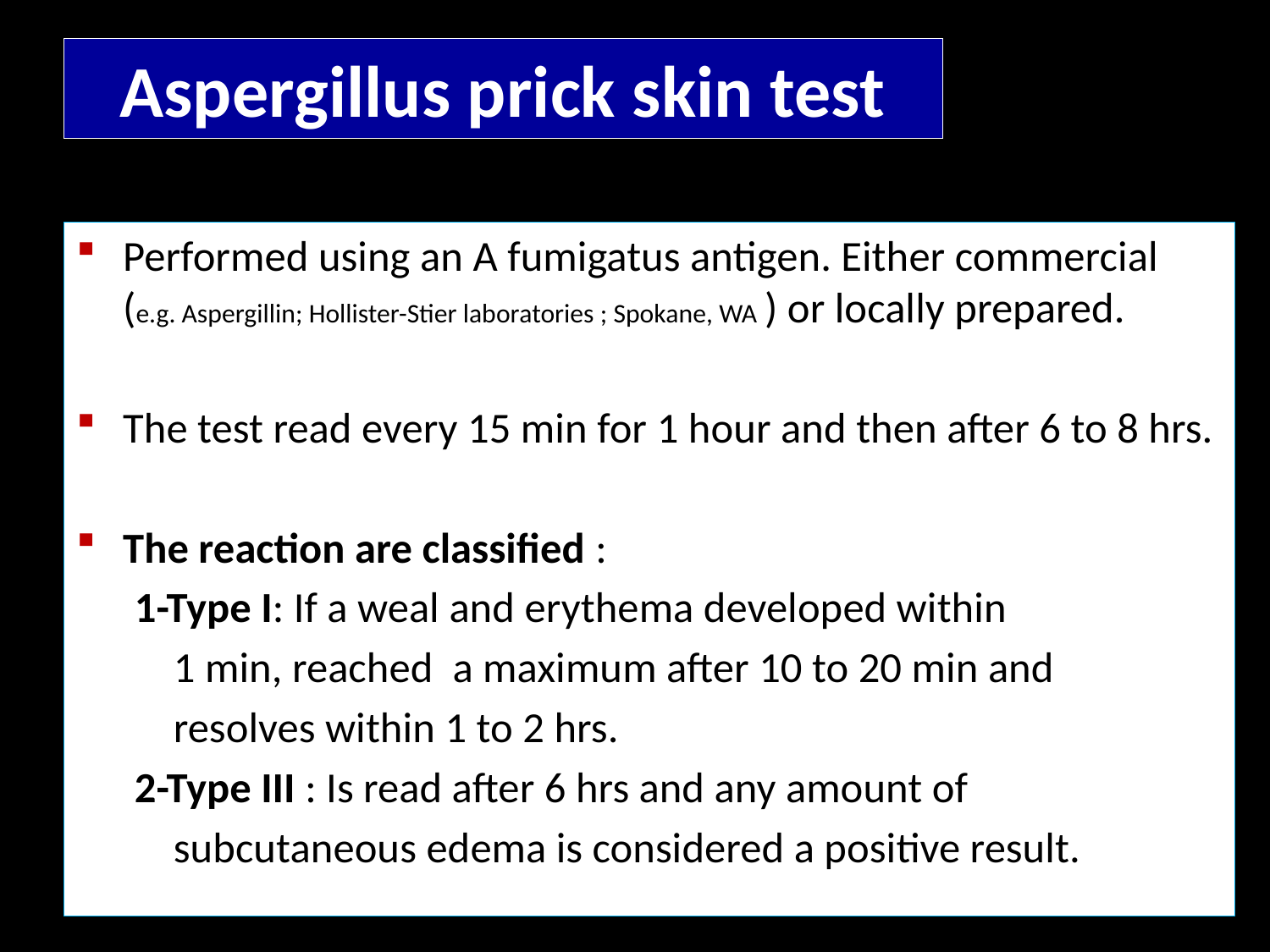

# Aspergillus prick skin test
Performed using an A fumigatus antigen. Either commercial (e.g. Aspergillin; Hollister-Stier laboratories ; Spokane, WA ) or locally prepared.

The test read every 15 min for 1 hour and then after 6 to 8 hrs.

The reaction are classified :
      1-Type I: If a weal and erythema developed within
          1 min, reached  a maximum after 10 to 20 min and
          resolves within 1 to 2 hrs.
      2-Type III : Is read after 6 hrs and any amount of
          subcutaneous edema is considered a positive result.